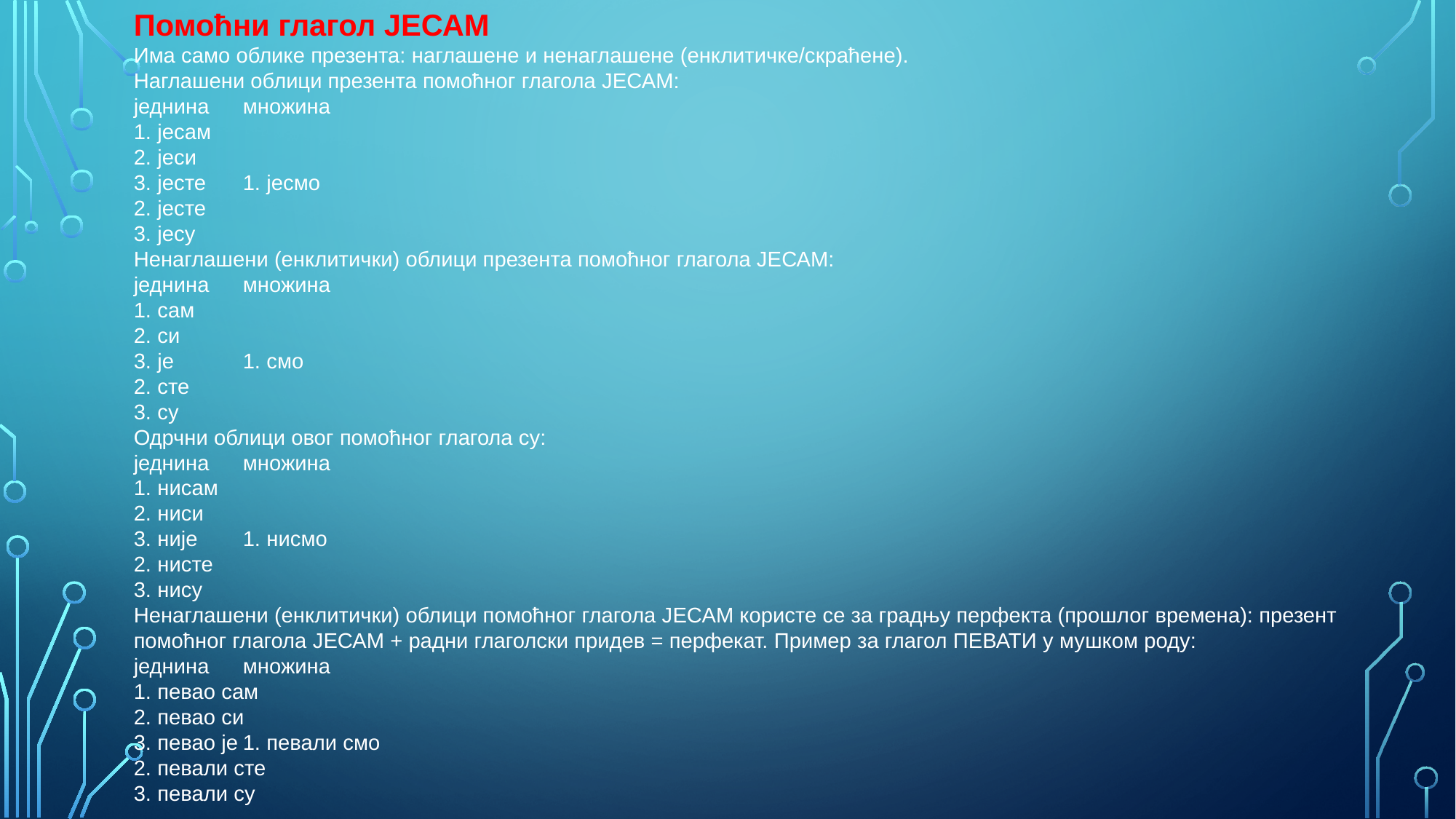

Помоћни глагол ЈЕСАМ
Има само облике презента: наглашене и ненаглашене (енклитичке/скраћене).
Наглашени облици презента помоћног глагола ЈЕСАМ:
једнина	множина
1. јесам
2. јеси
3. јесте	1. јесмо
2. јесте
3. јесу
Ненаглашени (енклитички) облици презента помоћног глагола ЈЕСАМ:
једнина	множина
1. сам
2. си
3. је	1. смо
2. сте
3. су
Одрчни облици овог помоћног глагола су:
једнина	множина
1. нисам
2. ниси
3. није	1. нисмо
2. нисте
3. нису
Ненаглашени (енклитички) облици помоћног глагола ЈЕСАМ користе се за градњу перфекта (прошлог времена): презент помоћног глагола ЈЕСАМ + радни глаголски придев = перфекат. Пример за глагол ПЕВАТИ у мушком роду:
једнина	множина
1. певао сам
2. певао си
3. певао је	1. певали смо
2. певали сте
3. певали су